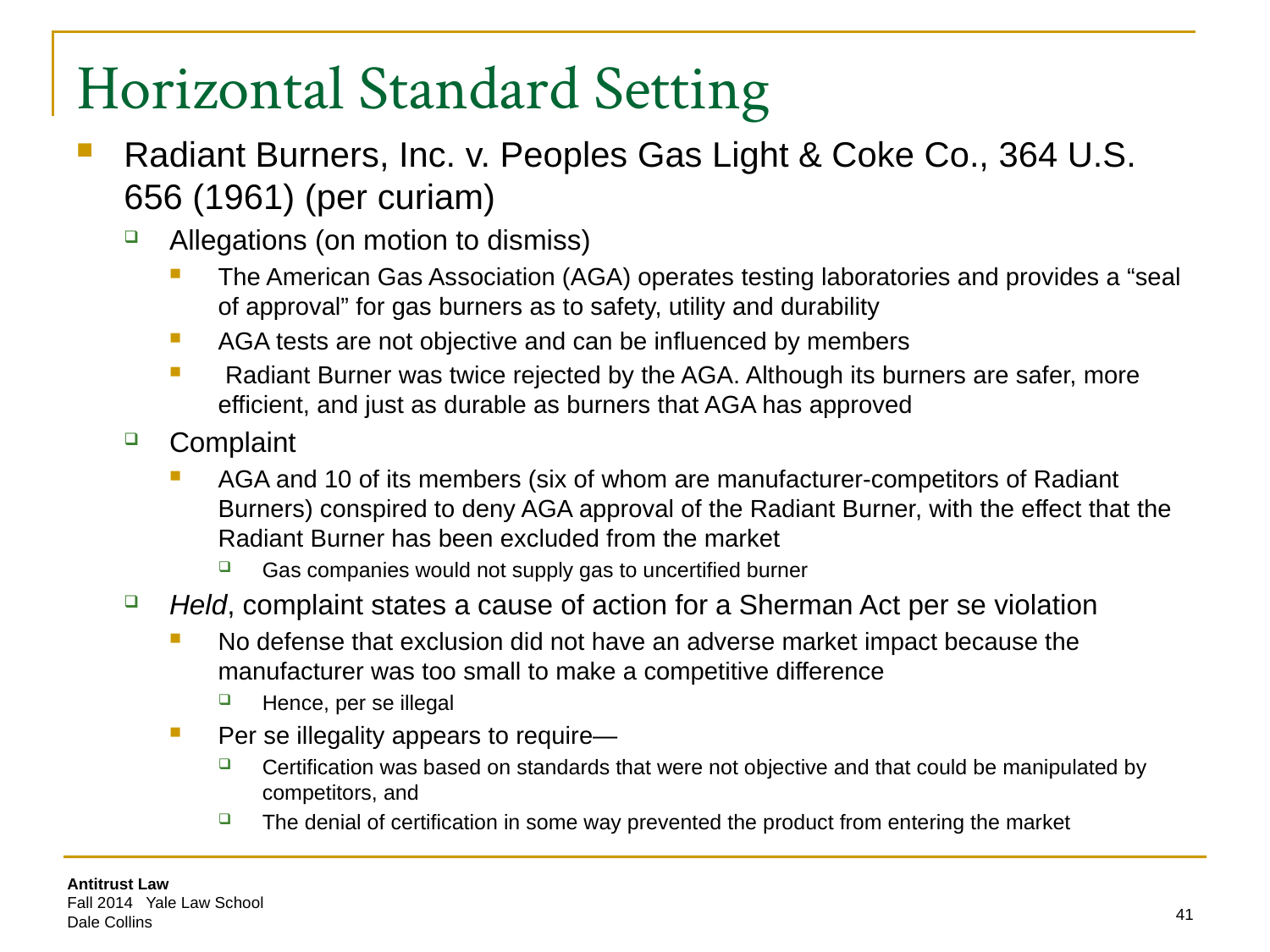

# Horizontal Standard Setting
Radiant Burners, Inc. v. Peoples Gas Light & Coke Co., 364 U.S. 656 (1961) (per curiam)
Allegations (on motion to dismiss)
The American Gas Association (AGA) operates testing laboratories and provides a “seal of approval” for gas burners as to safety, utility and durability
AGA tests are not objective and can be influenced by members
 Radiant Burner was twice rejected by the AGA. Although its burners are safer, more efficient, and just as durable as burners that AGA has approved
Complaint
AGA and 10 of its members (six of whom are manufacturer-competitors of Radiant Burners) conspired to deny AGA approval of the Radiant Burner, with the effect that the Radiant Burner has been excluded from the market
Gas companies would not supply gas to uncertified burner
Held, complaint states a cause of action for a Sherman Act per se violation
No defense that exclusion did not have an adverse market impact because the manufacturer was too small to make a competitive difference
Hence, per se illegal
Per se illegality appears to require—
Certification was based on standards that were not objective and that could be manipulated by competitors, and
The denial of certification in some way prevented the product from entering the market
41